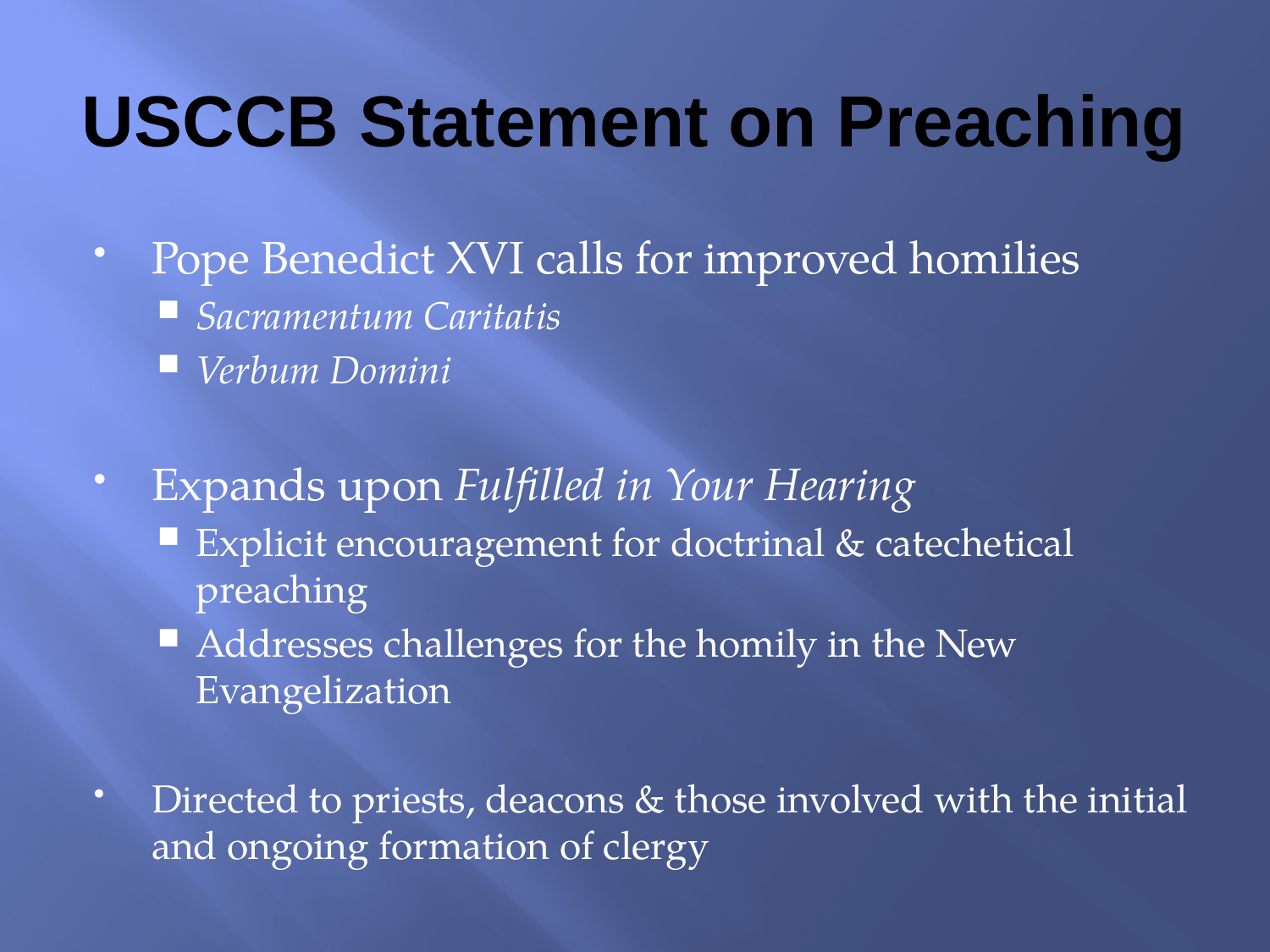

# USCCB Statement on Preaching
Pope Benedict XVI calls for improved homilies
Sacramentum Caritatis
Verbum Domini

Expands upon Fulfilled in Your Hearing
Explicit encouragement for doctrinal & catechetical preaching
Addresses challenges for the homily in the New Evangelization

Directed to priests, deacons & those involved with the initial and ongoing formation of clergy